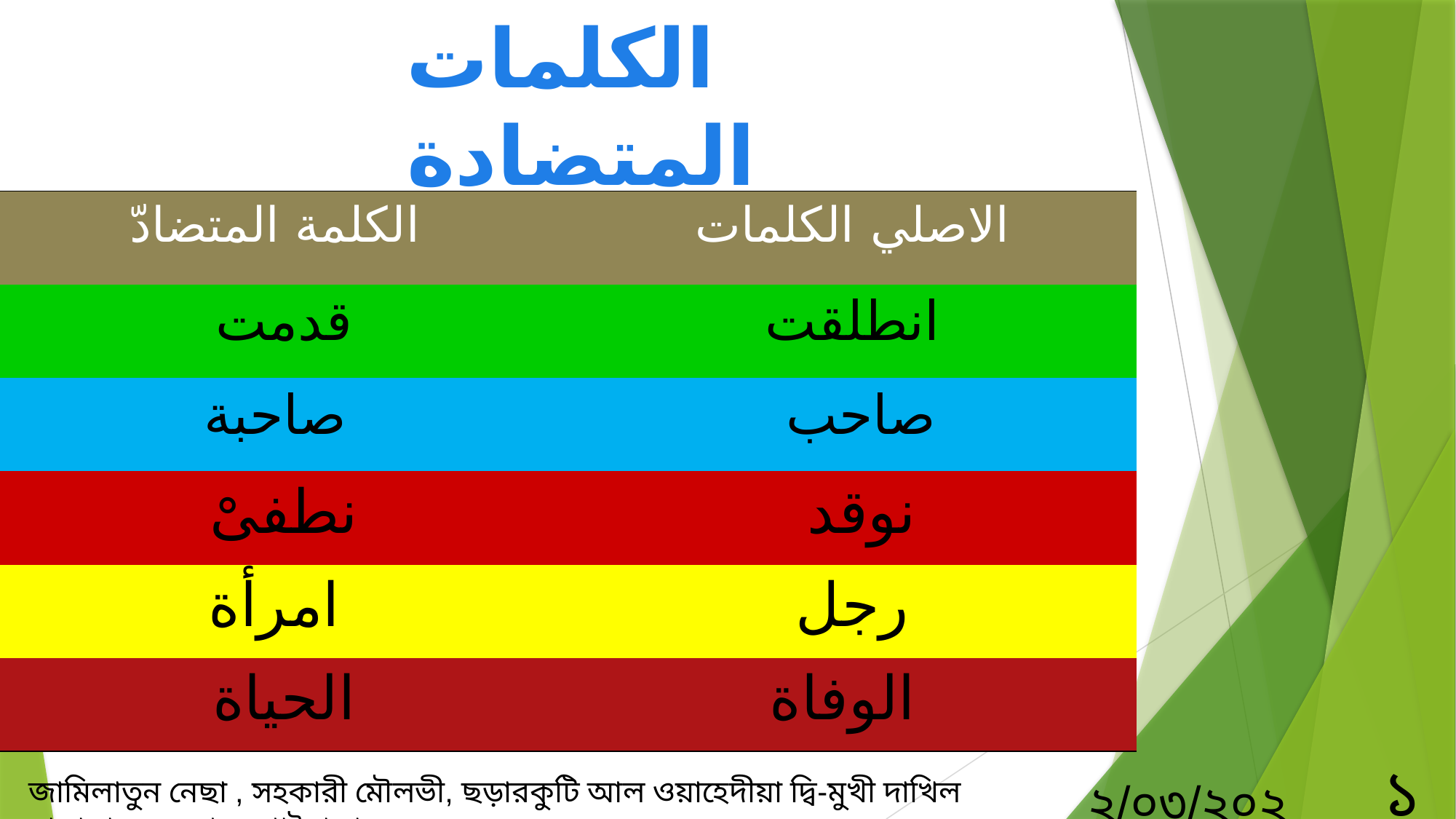

الكلمات المتضادة
| الكلمة المتضادّ | الاصلي الكلمات |
| --- | --- |
| قدمت | انطلقت |
| صاحبة | صاحب |
| نطفىْ | نوقد |
| امرأة | رجل |
| الحياة | الوفاة |
১০
২/০৩/২০২১
জামিলাতুন নেছা , সহকারী মৌলভী, ছড়ারকুটি আল ওয়াহেদীয়া ‍দ্বি-মুখী দাখিল মাদ্রাসা, সুন্দরগঞ্জ, গাইবান্ধা।